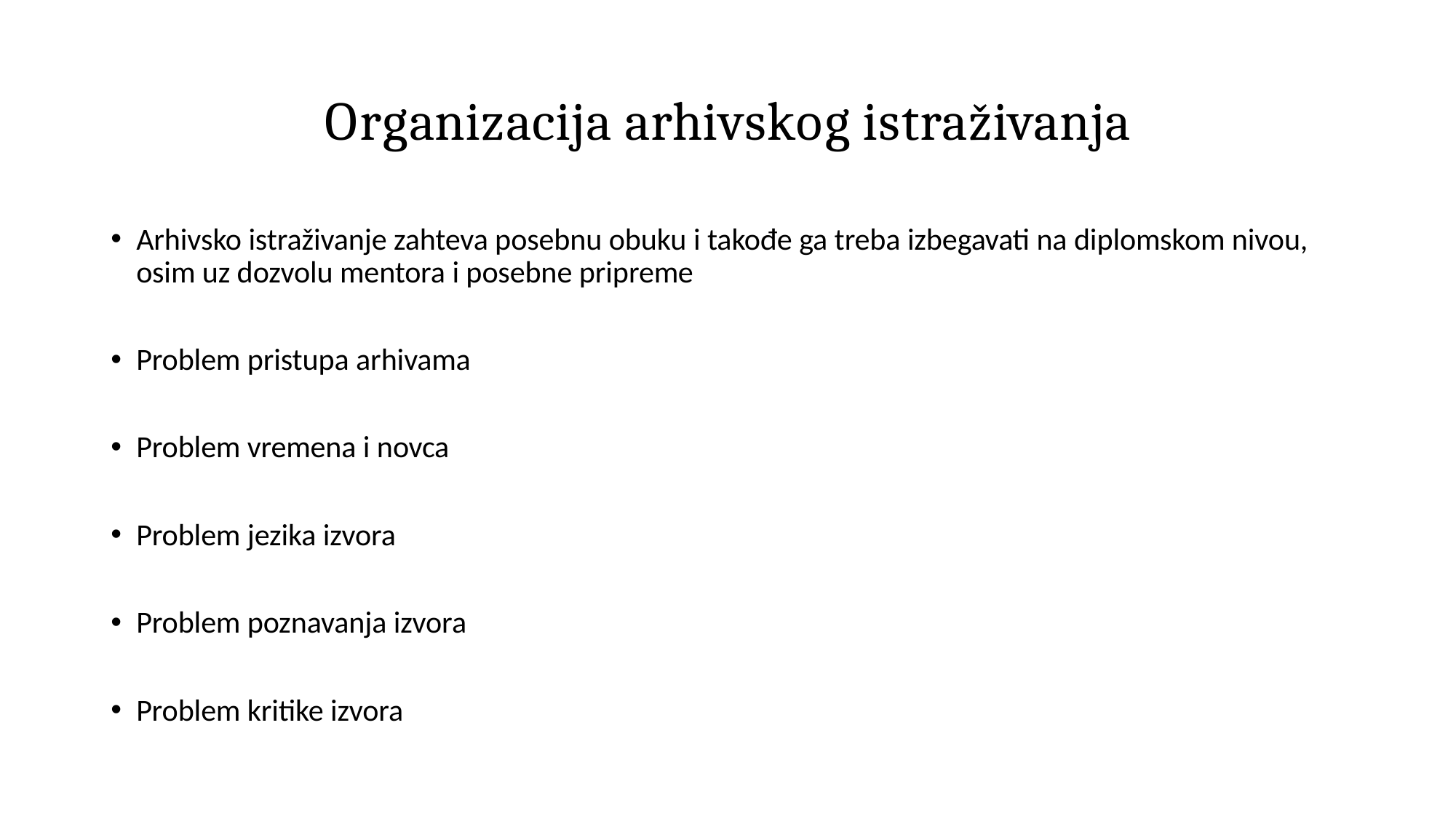

# Organizacija arhivskog istraživanja
Arhivsko istraživanje zahteva posebnu obuku i takođe ga treba izbegavati na diplomskom nivou, osim uz dozvolu mentora i posebne pripreme

Problem pristupa arhivama

Problem vremena i novca

Problem jezika izvora

Problem poznavanja izvora

Problem kritike izvora